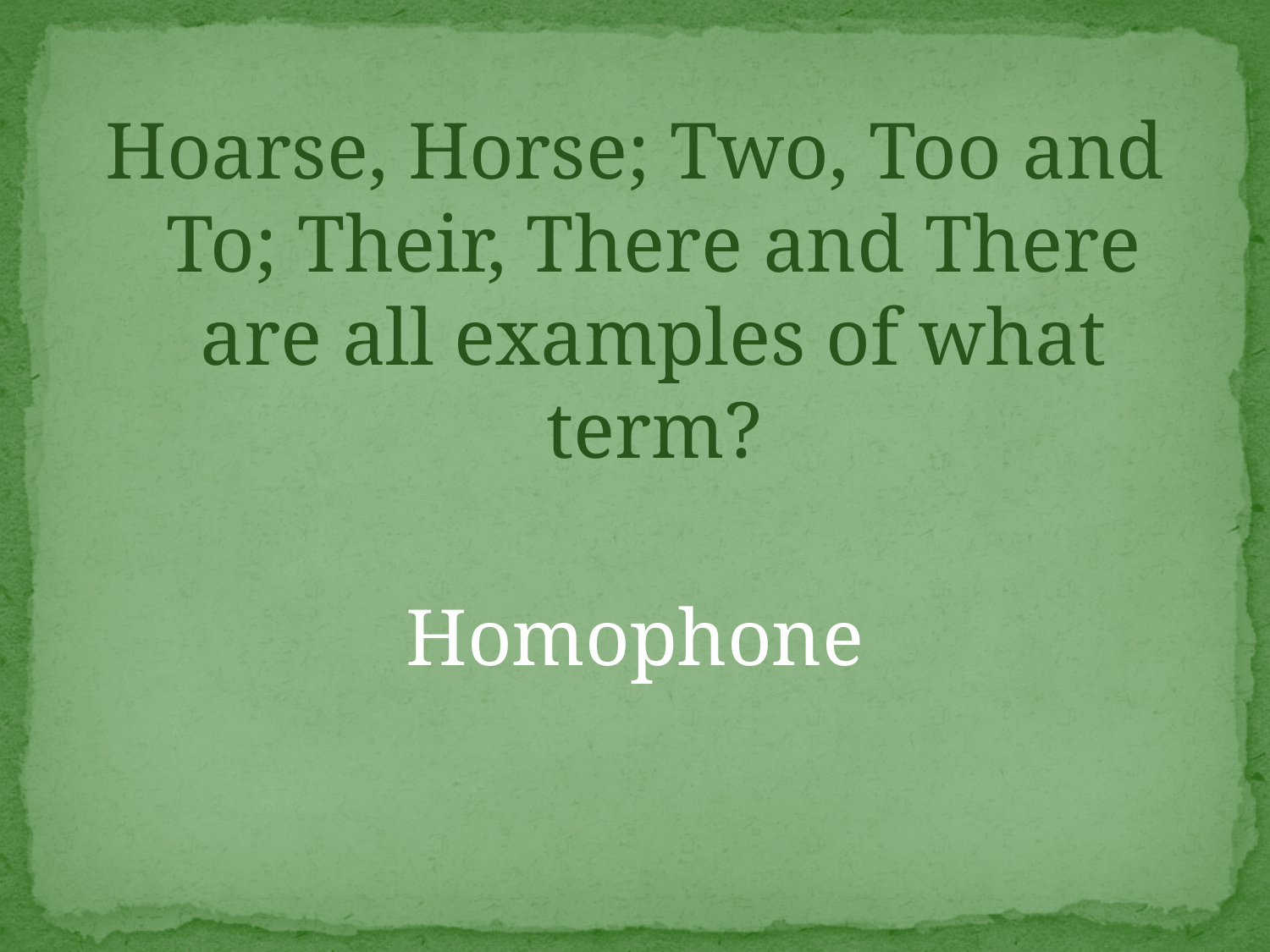

Hoarse, Horse; Two, Too and To; Their, There and There are all examples of what term?

Homophone